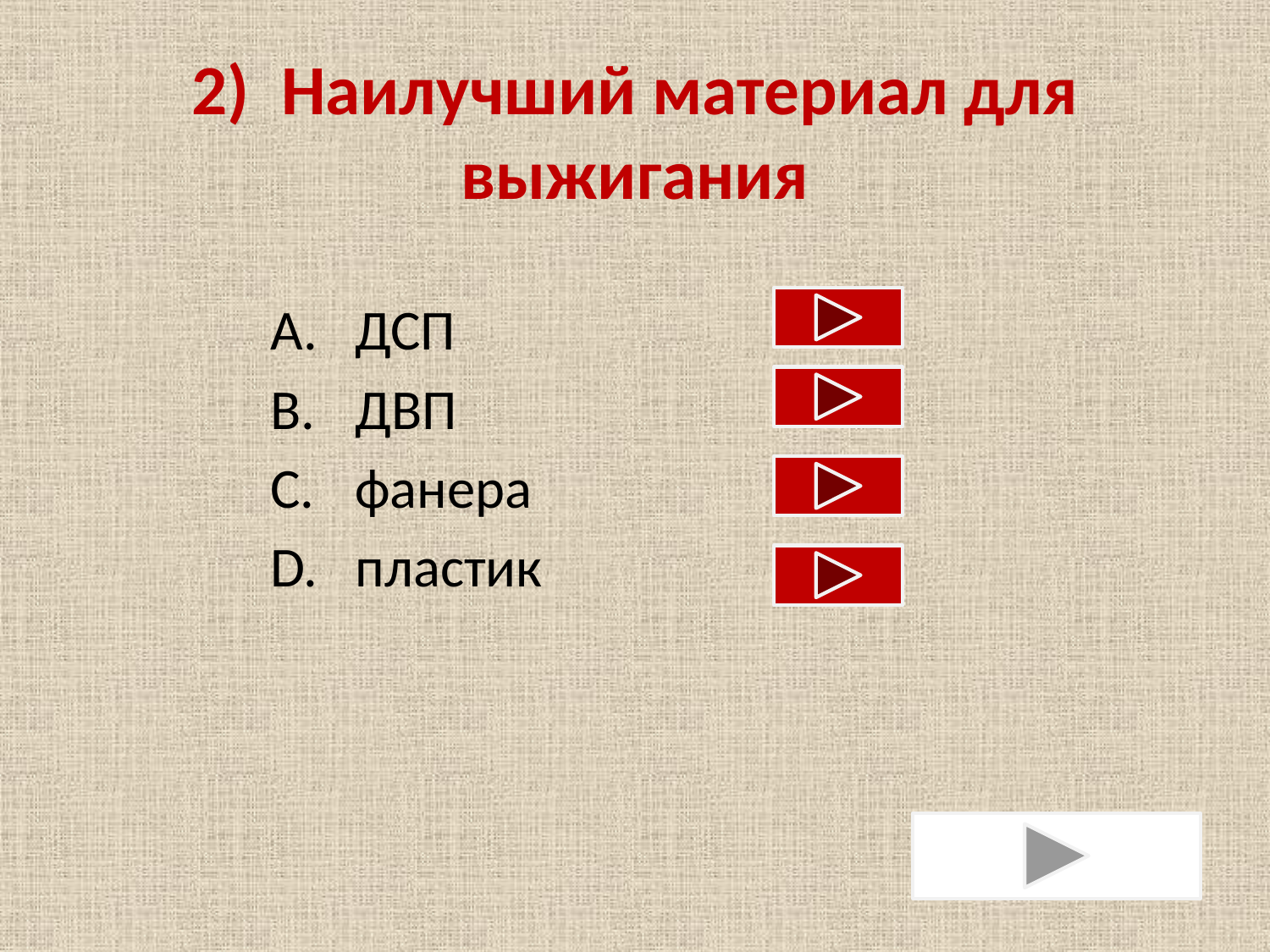

2)  Наилучший материал для выжигания
ДСП
ДВП
фанера
пластик